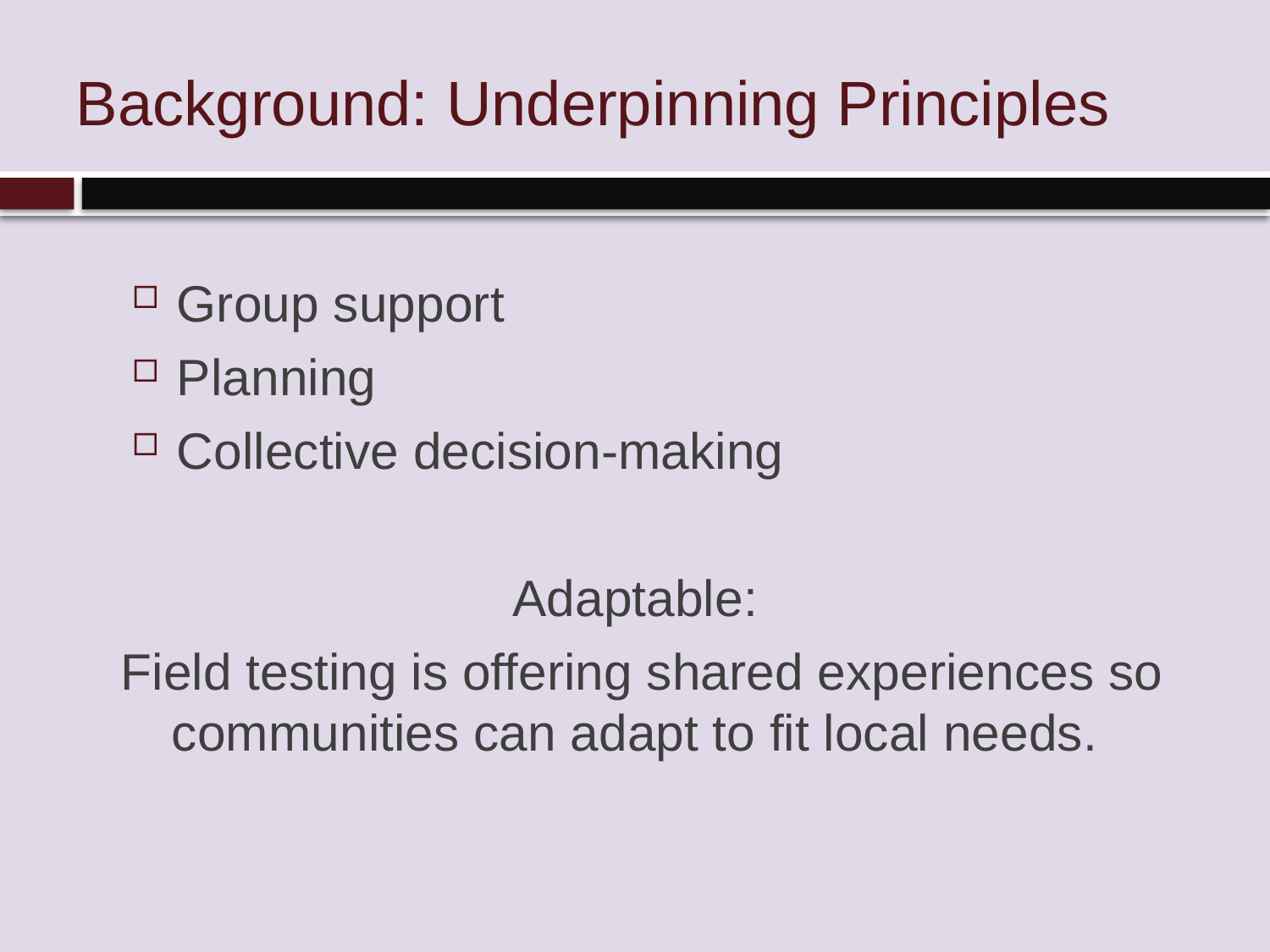

# Background: Underpinning Principles
Group support
Planning
Collective decision-making

Adaptable:
 Field testing is offering shared experiences so communities can adapt to fit local needs.